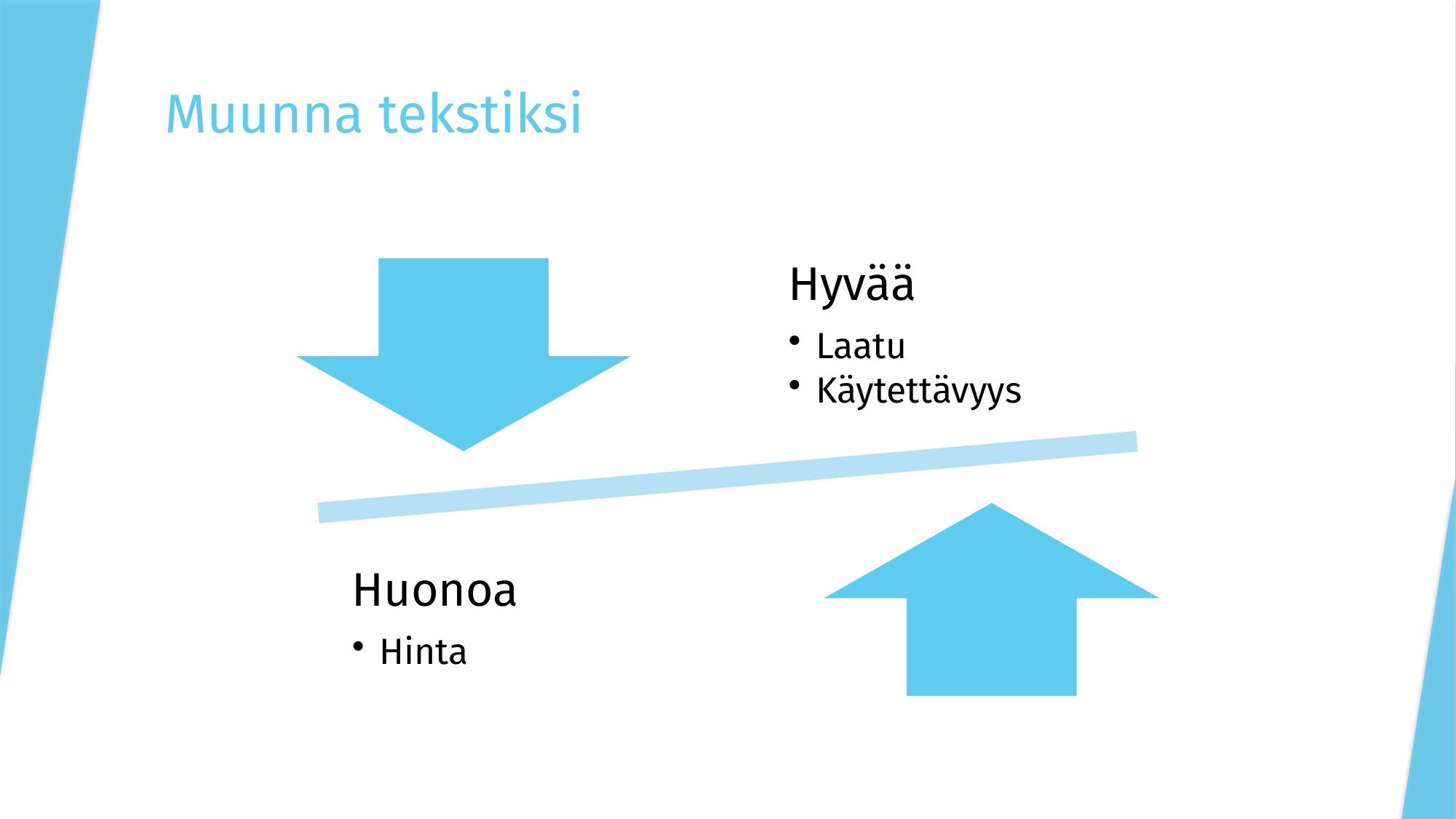

# Muunna tekstiksi
Hyvää
Laatu
Käytettävyys
Huonoa
Hinta